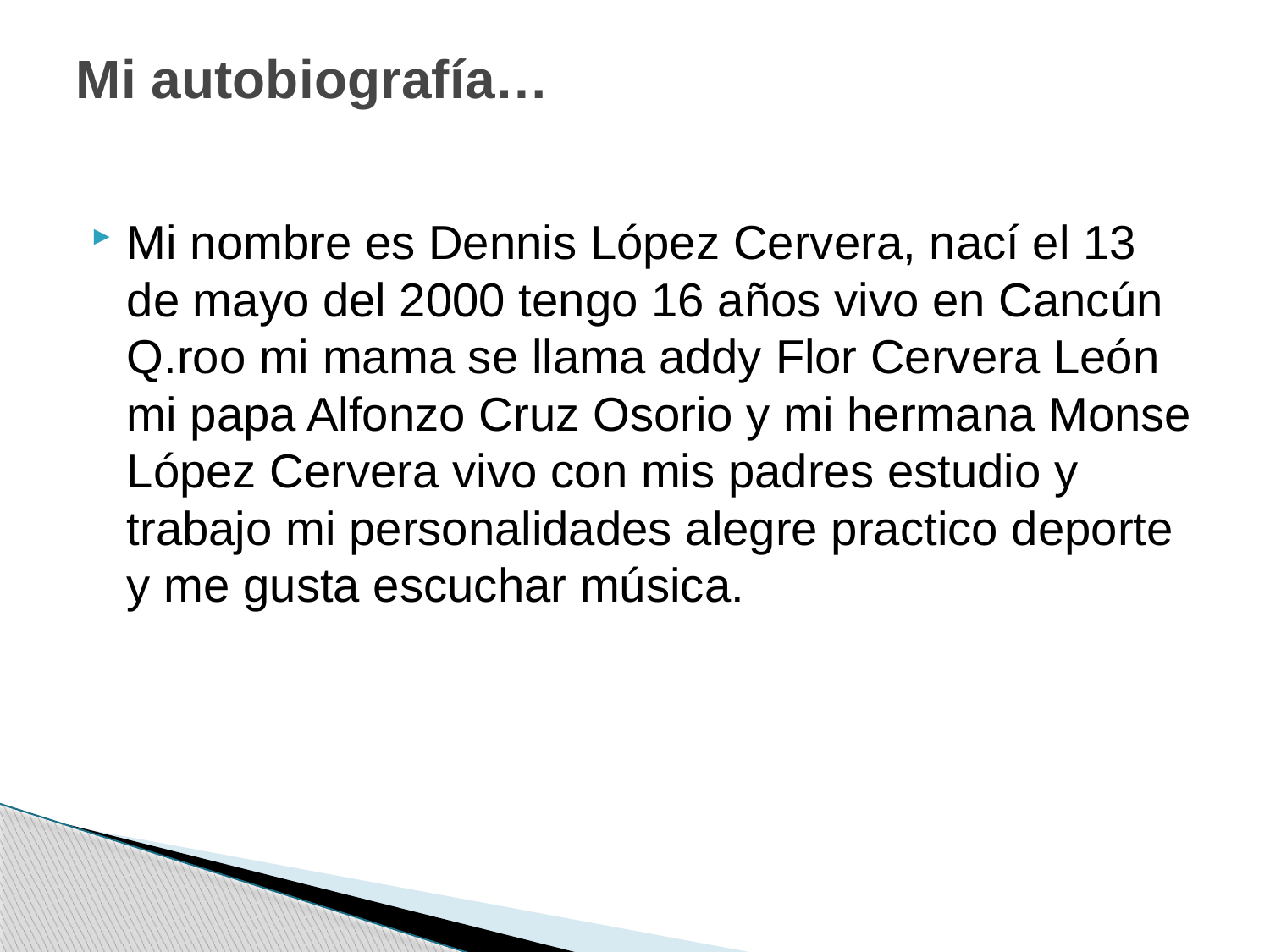

# Mi autobiografía…
Mi nombre es Dennis López Cervera, nací el 13 de mayo del 2000 tengo 16 años vivo en Cancún Q.roo mi mama se llama addy Flor Cervera León mi papa Alfonzo Cruz Osorio y mi hermana Monse López Cervera vivo con mis padres estudio y trabajo mi personalidades alegre practico deporte y me gusta escuchar música.